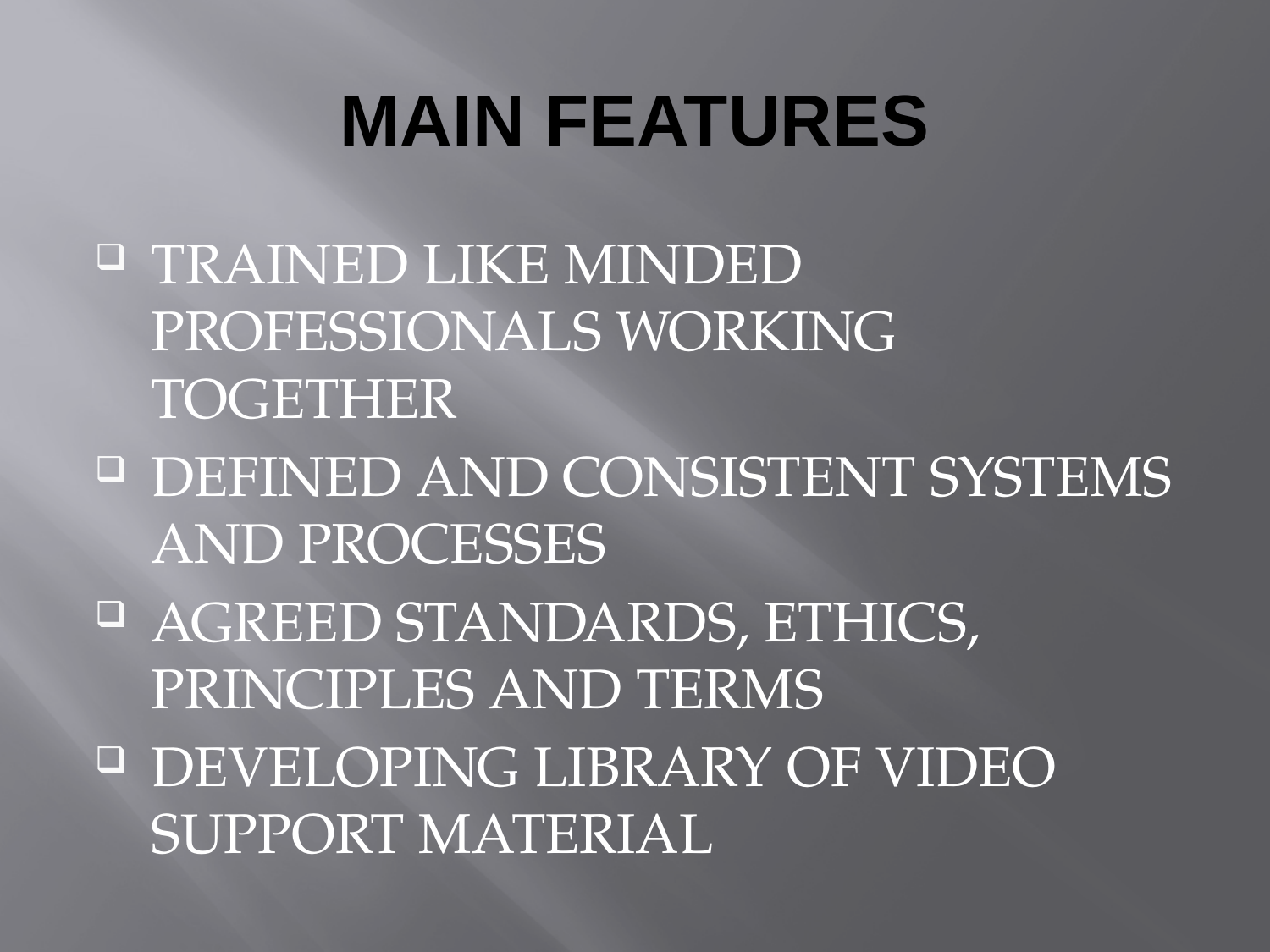

# MAIN FEATURES
TRAINED LIKE MINDED PROFESSIONALS WORKING TOGETHER
DEFINED AND CONSISTENT SYSTEMS AND PROCESSES
AGREED STANDARDS, ETHICS, PRINCIPLES AND TERMS
DEVELOPING LIBRARY OF VIDEO SUPPORT MATERIAL